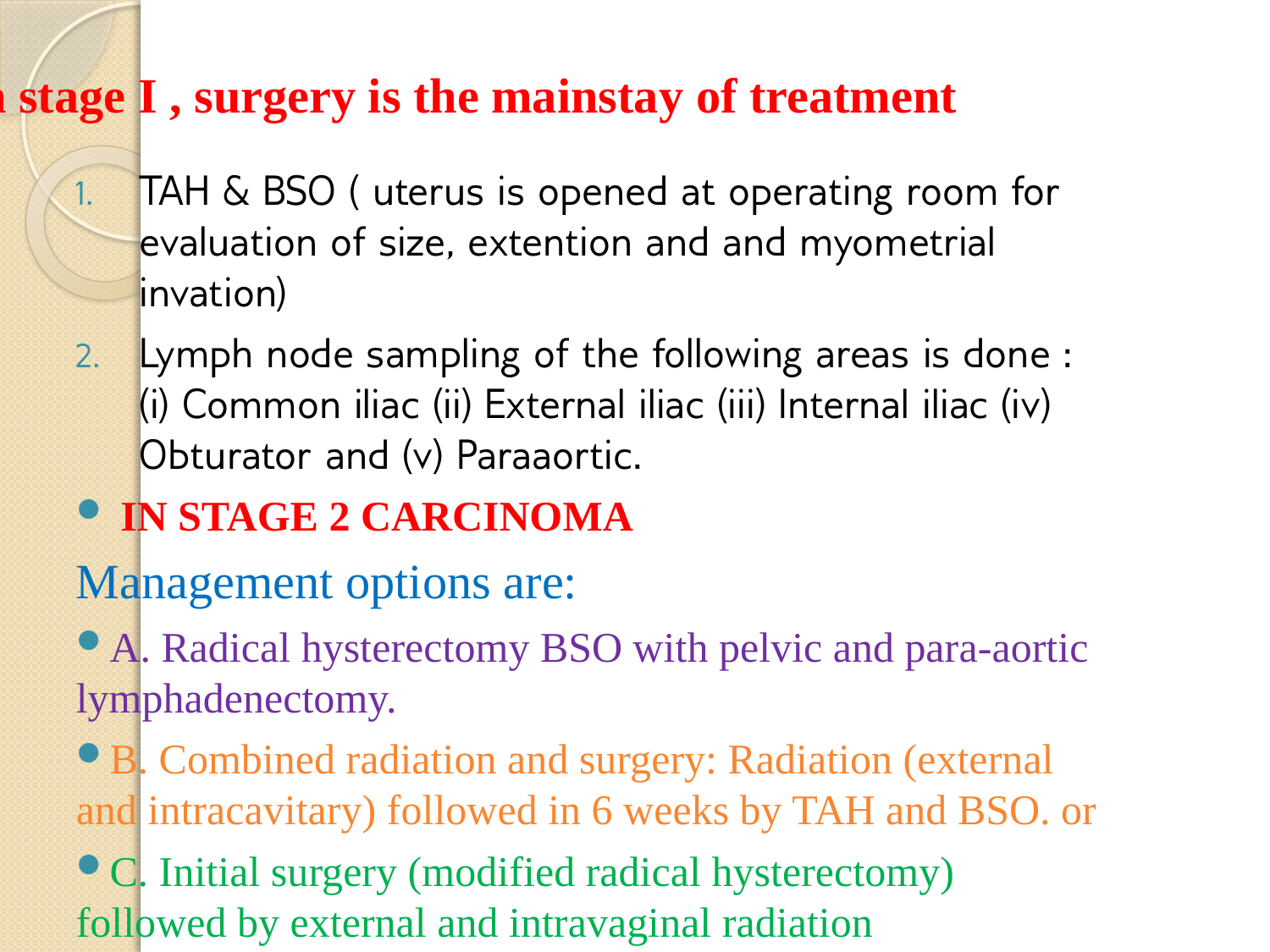

# In stage I , surgery is the mainstay of treatment
TAH & BSO ( uterus is opened at operating room for evaluation of size, extention and and myometrial invation)
Lymph node sampling of the following areas is done : (i) Common iliac (ii) External iliac (iii) Internal iliac (iv) Obturator and (v) Paraaortic.
 IN STAGE 2 CARCINOMA
Management options are:
A. Radical hysterectomy BSO with pelvic and para-aortic lymphadenectomy.
B. Combined radiation and surgery: Radiation (external and intracavitary) followed in 6 weeks by TAH and BSO. or
C. Initial surgery (modified radical hysterectomy) followed by external and intravaginal radiation